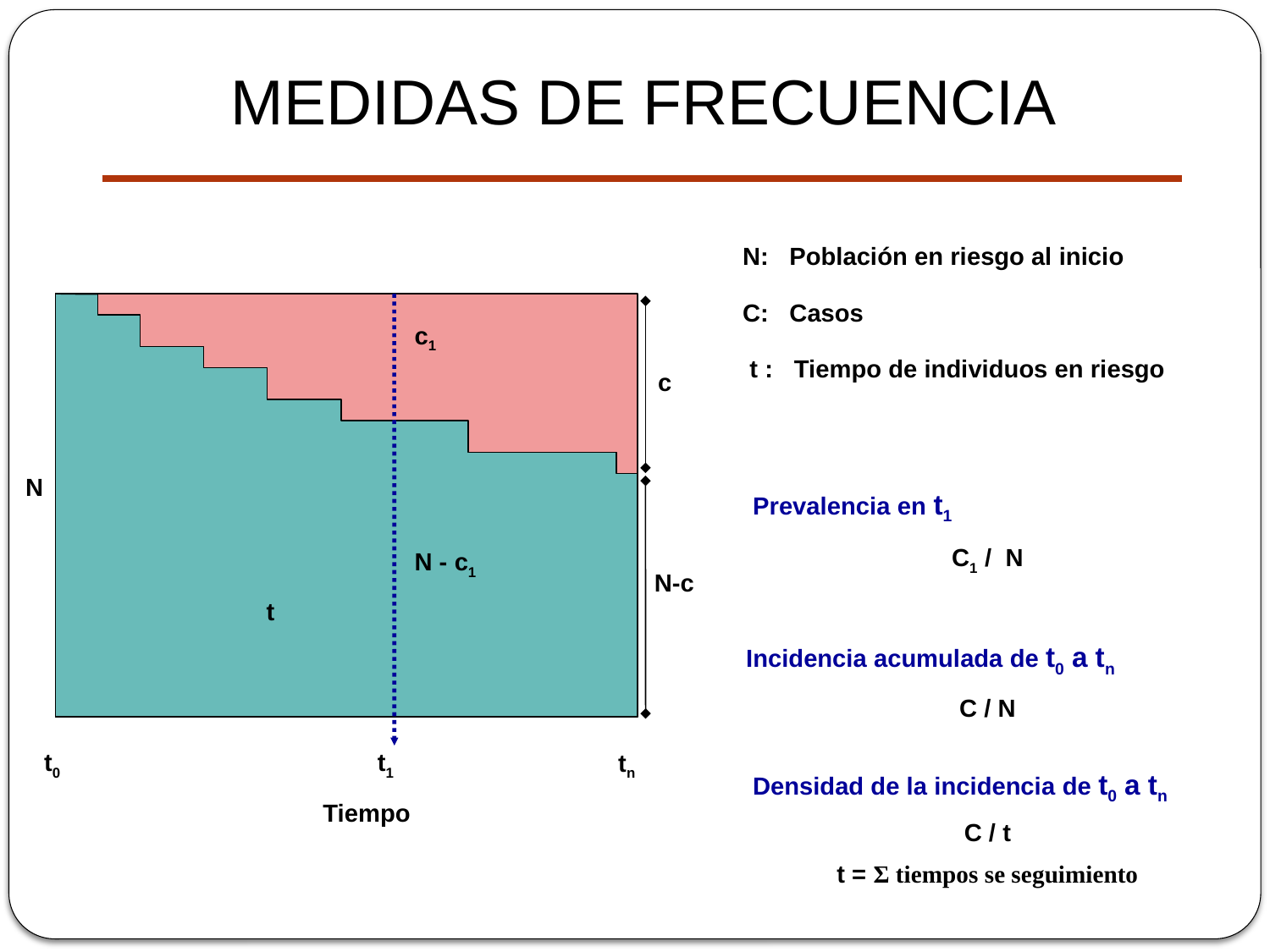

MEDIDAS DE FRECUENCIA
N:   Población en riesgo al inicio
C:   Casos
 t :   Tiempo de individuos en riesgo

c1
c
N

N - c1
 N-c
t
t0
t1
tn
Tiempo

 Prevalencia en t1
C1 /  N

Incidencia acumulada de t0 a tn
C / N

 Densidad de la incidencia de t0 a tn
C / t
t = Ʃ tiempos se seguimiento